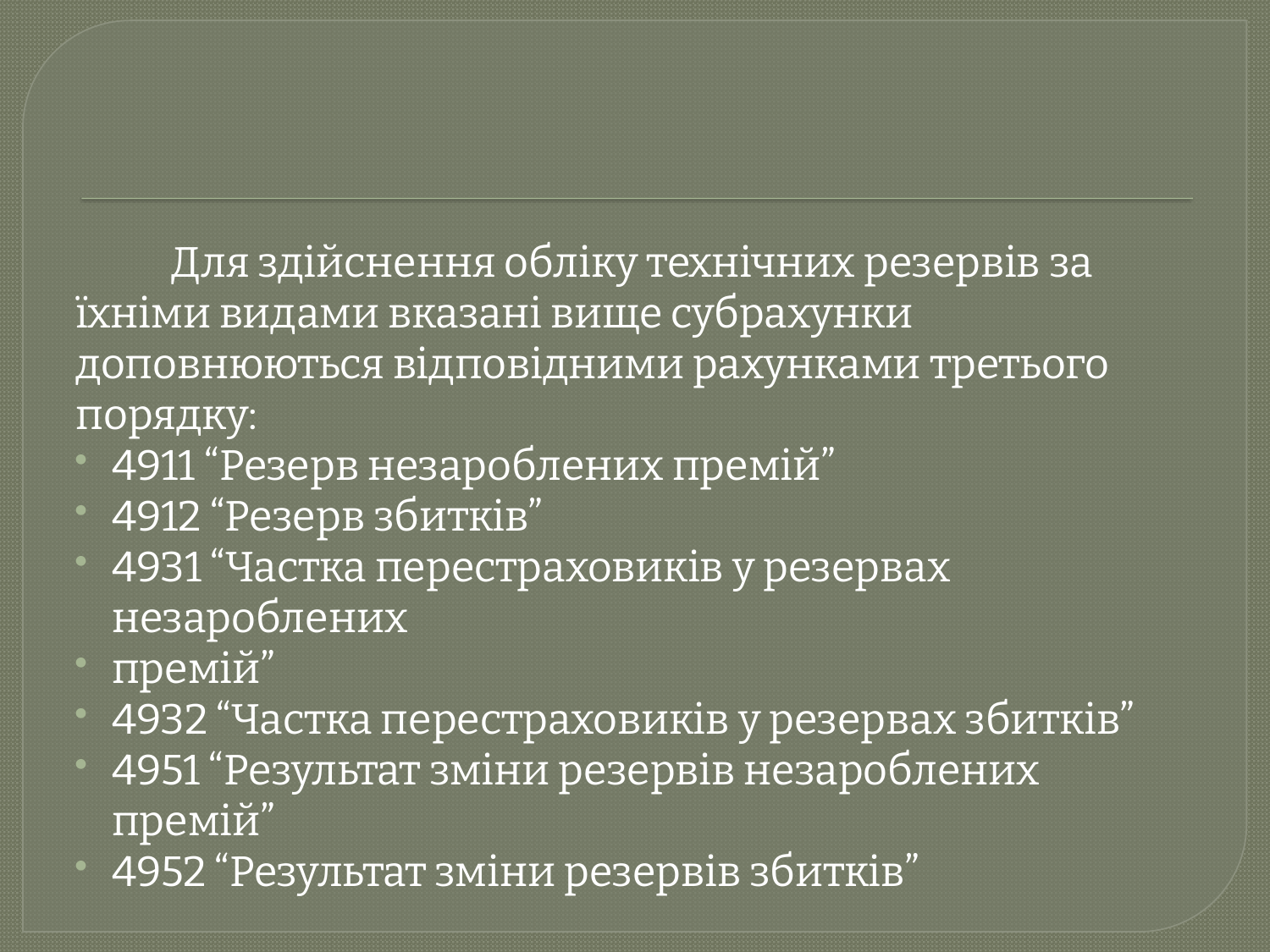

#
	Для здійснення обліку технічних резервів за їхніми видами вказані вище субрахунки доповнюються відповідними рахунками третього порядку:
4911 “Резерв незароблених премій”
4912 “Резерв збитків”
4931 “Частка перестраховиків у резервах незароблених
премій”
4932 “Частка перестраховиків у резервах збитків”
4951 “Результат зміни резервів незароблених премій”
4952 “Результат зміни резервів збитків”